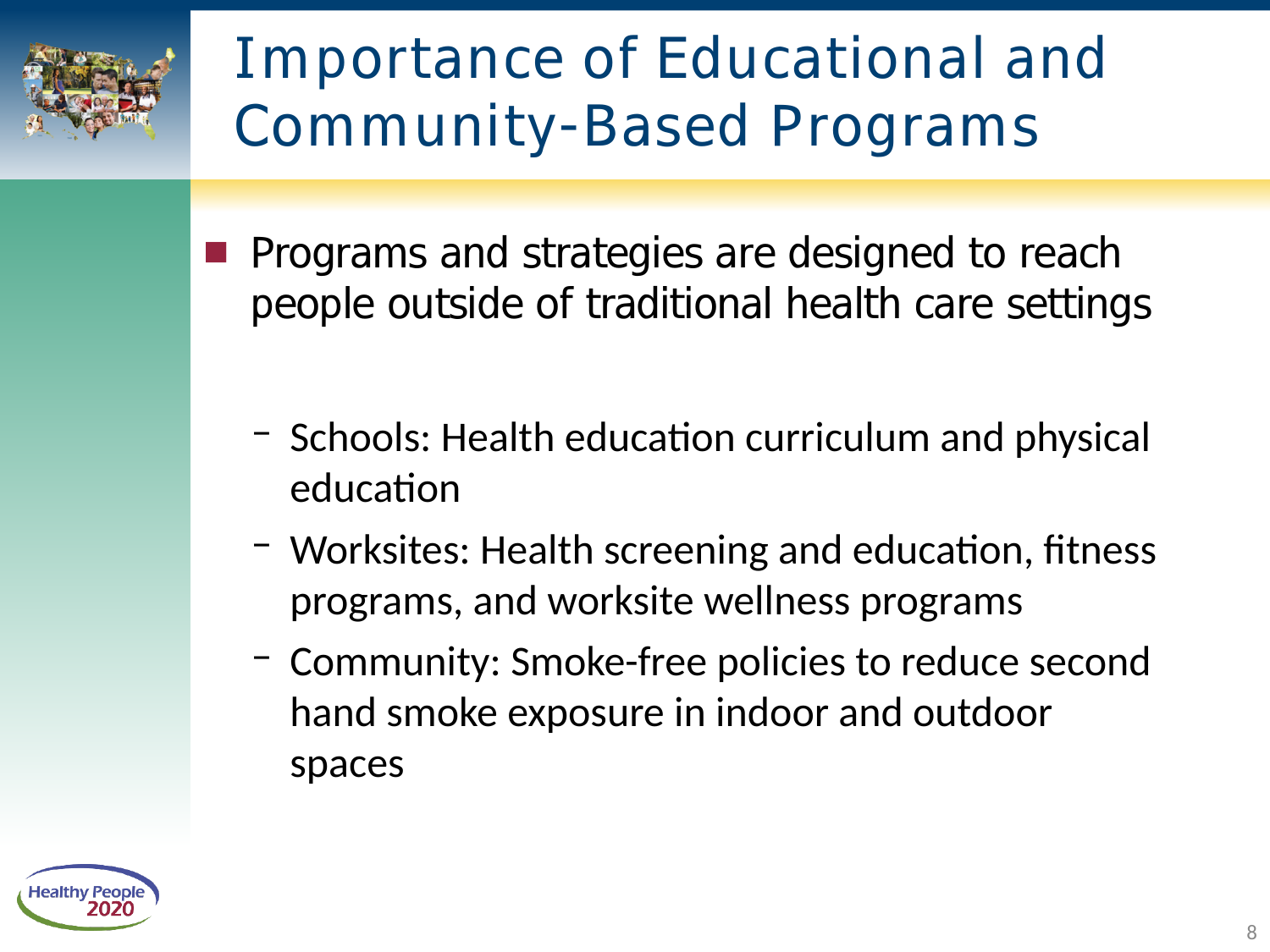

# Importance of Educational and Community-Based Programs
Programs and strategies are designed to reach people outside of traditional health care settings

Schools: Health education curriculum and physical education
Worksites: Health screening and education, fitness programs, and worksite wellness programs
Community: Smoke-free policies to reduce second hand smoke exposure in indoor and outdoor spaces

8